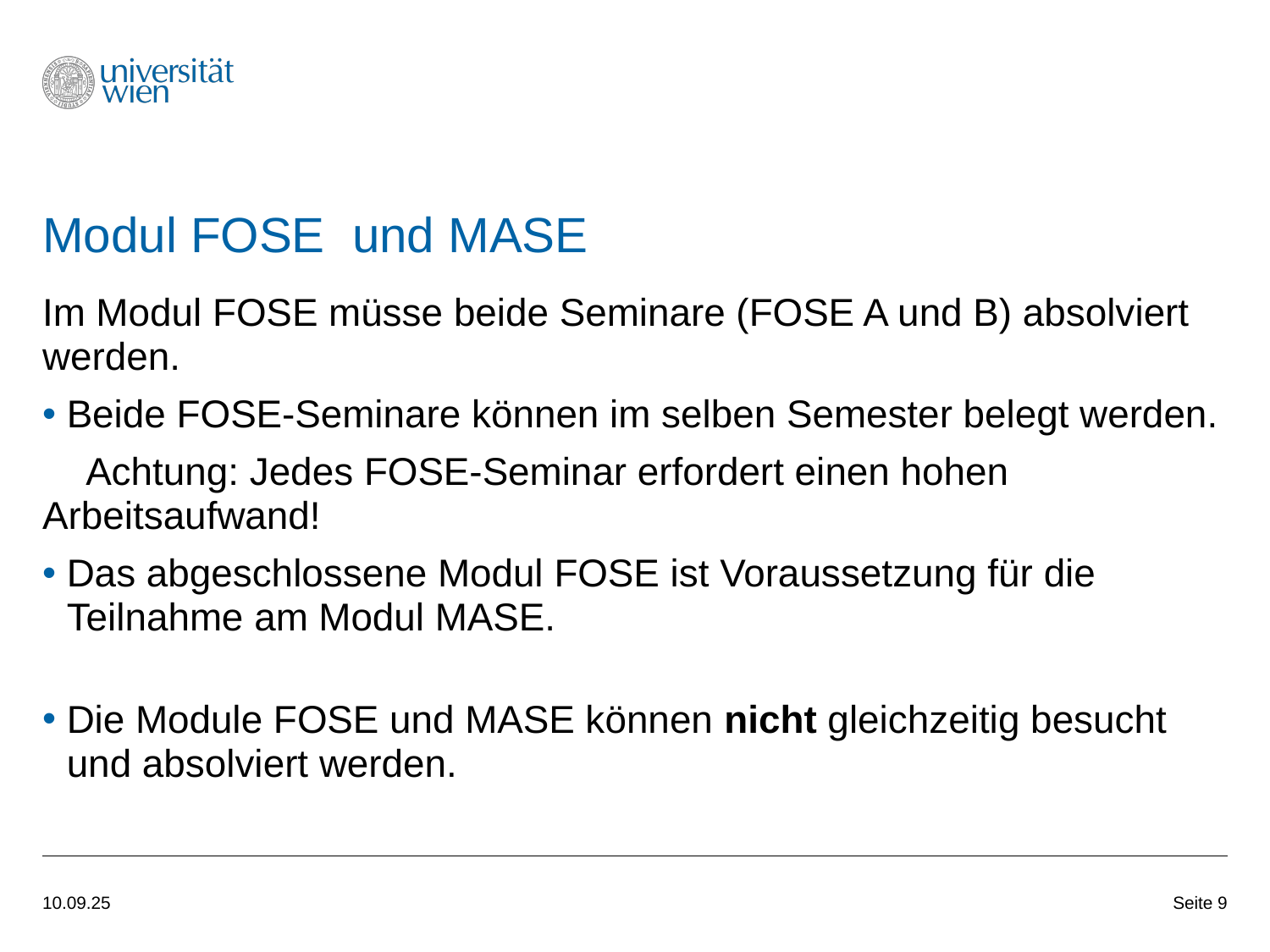

# Modul FOSE  und MASE
Im Modul FOSE müsse beide Seminare (FOSE A und B) absolviert werden.
Beide FOSE-Seminare können im selben Semester belegt werden.
    Achtung: Jedes FOSE-Seminar erfordert einen hohen Arbeitsaufwand!
Das abgeschlossene Modul FOSE ist Voraussetzung für die Teilnahme am Modul MASE.
Die Module FOSE und MASE können nicht gleichzeitig besucht und absolviert werden.
10.09.25
Seite 9